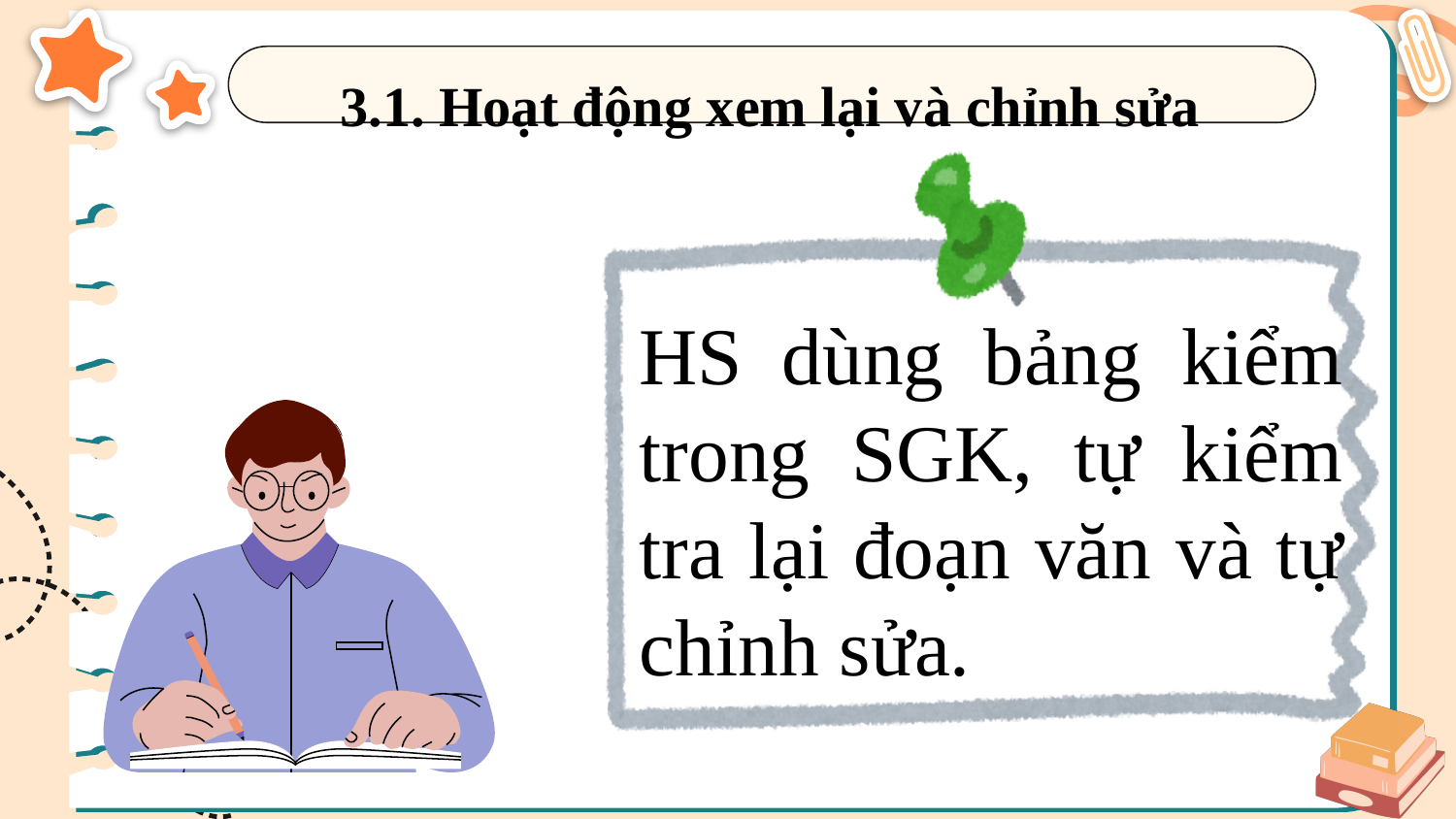

3.1. Hoạt động xem lại và chỉnh sửa

HS dùng bảng kiểm trong SGK, tự kiểm tra lại đoạn văn và tự chỉnh sửa.